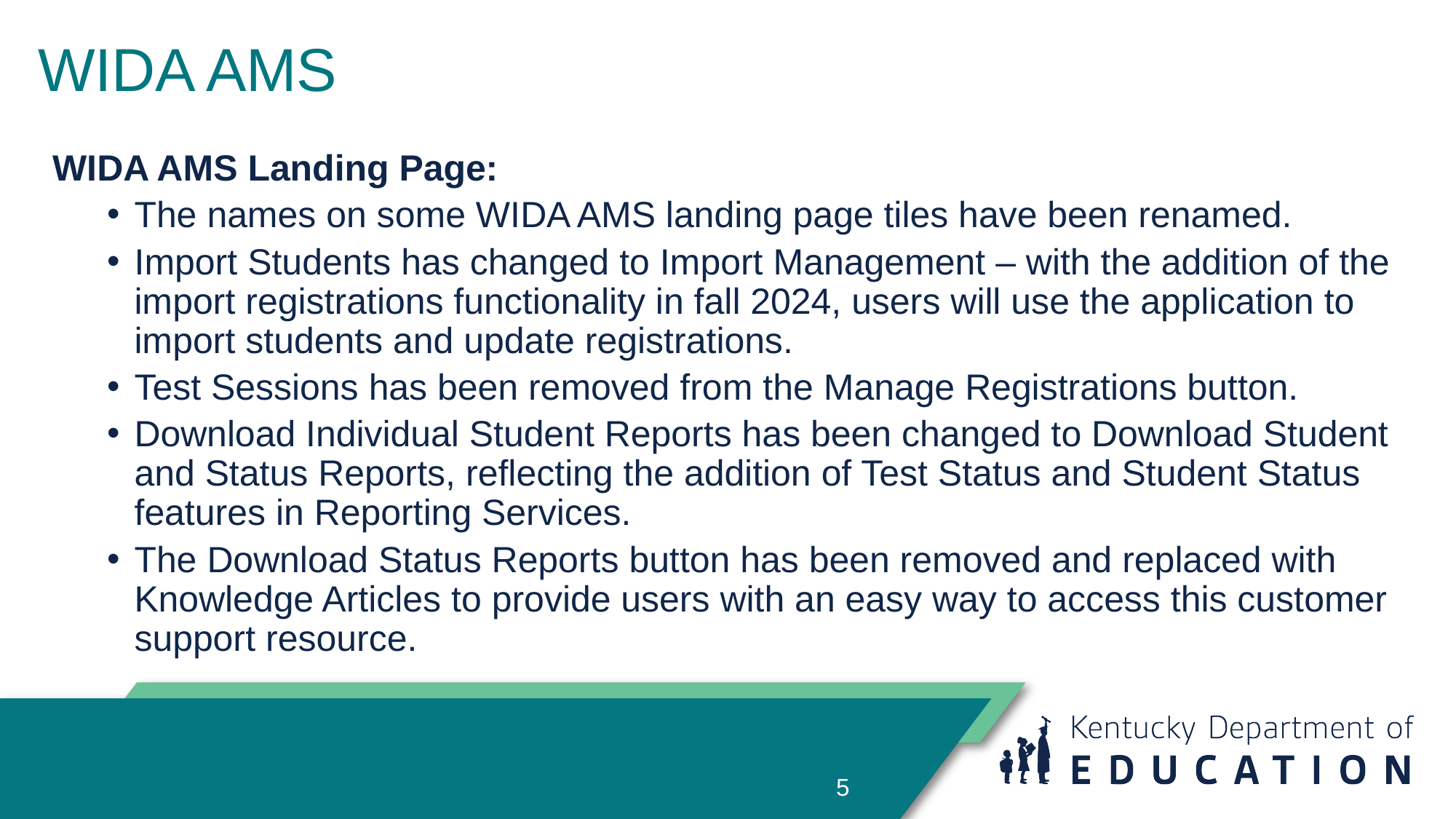

# WIDA AMS
WIDA AMS Landing Page:
The names on some WIDA AMS landing page tiles have been renamed.
Import Students has changed to Import Management – with the addition of the import registrations functionality in fall 2024, users will use the application to import students and update registrations.
Test Sessions has been removed from the Manage Registrations button.
Download Individual Student Reports has been changed to Download Student and Status Reports, reflecting the addition of Test Status and Student Status features in Reporting Services.
The Download Status Reports button has been removed and replaced with Knowledge Articles to provide users with an easy way to access this customer support resource.
5